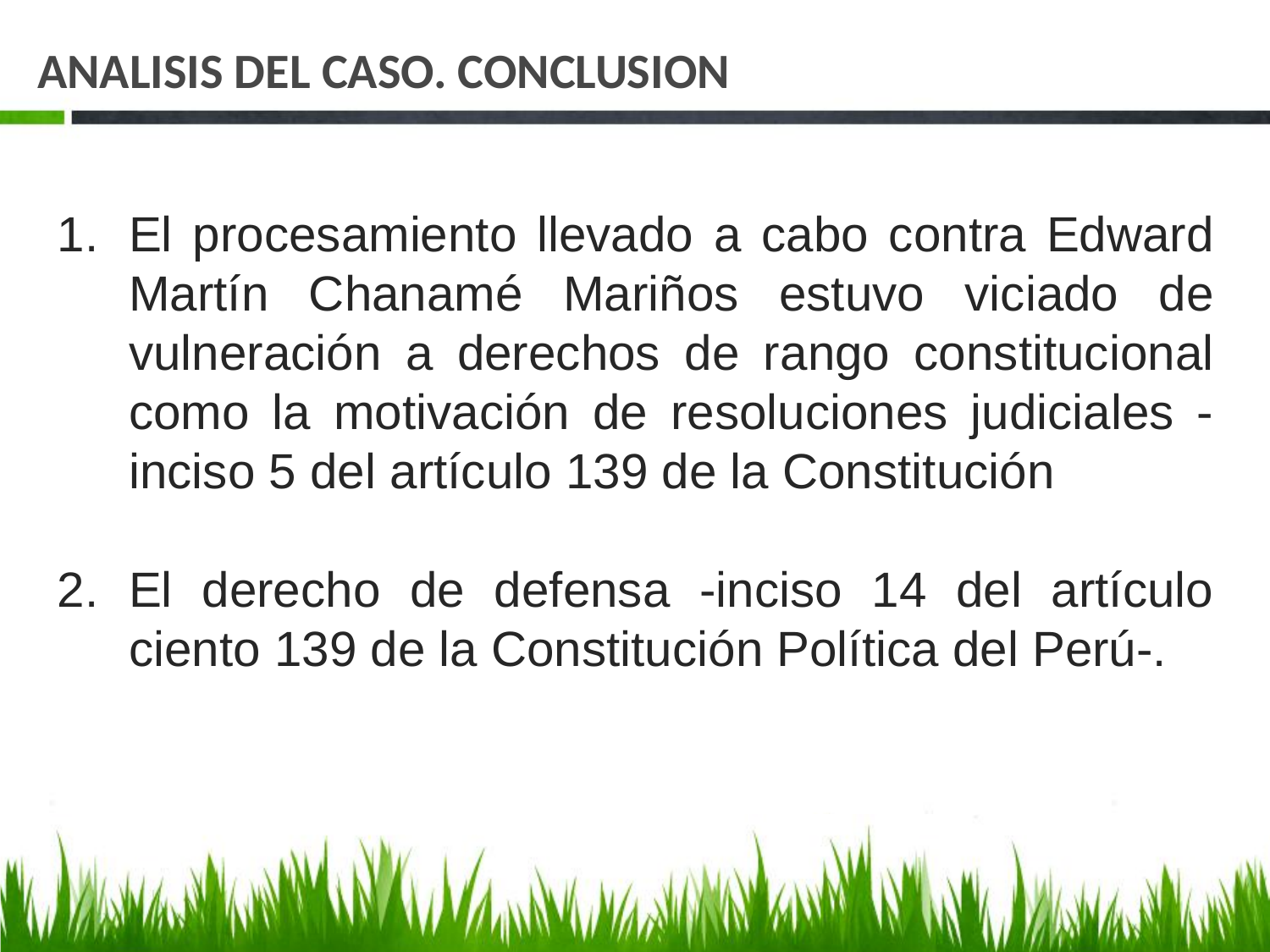

# ANALISIS DEL CASO. CONCLUSION
El procesamiento llevado a cabo contra Edward Martín Chanamé Mariños estuvo viciado de vulneración a derechos de rango constitucional como la motivación de resoluciones judiciales -inciso 5 del artículo 139 de la Constitución

El derecho de defensa -inciso 14 del artículo ciento 139 de la Constitución Política del Perú-.